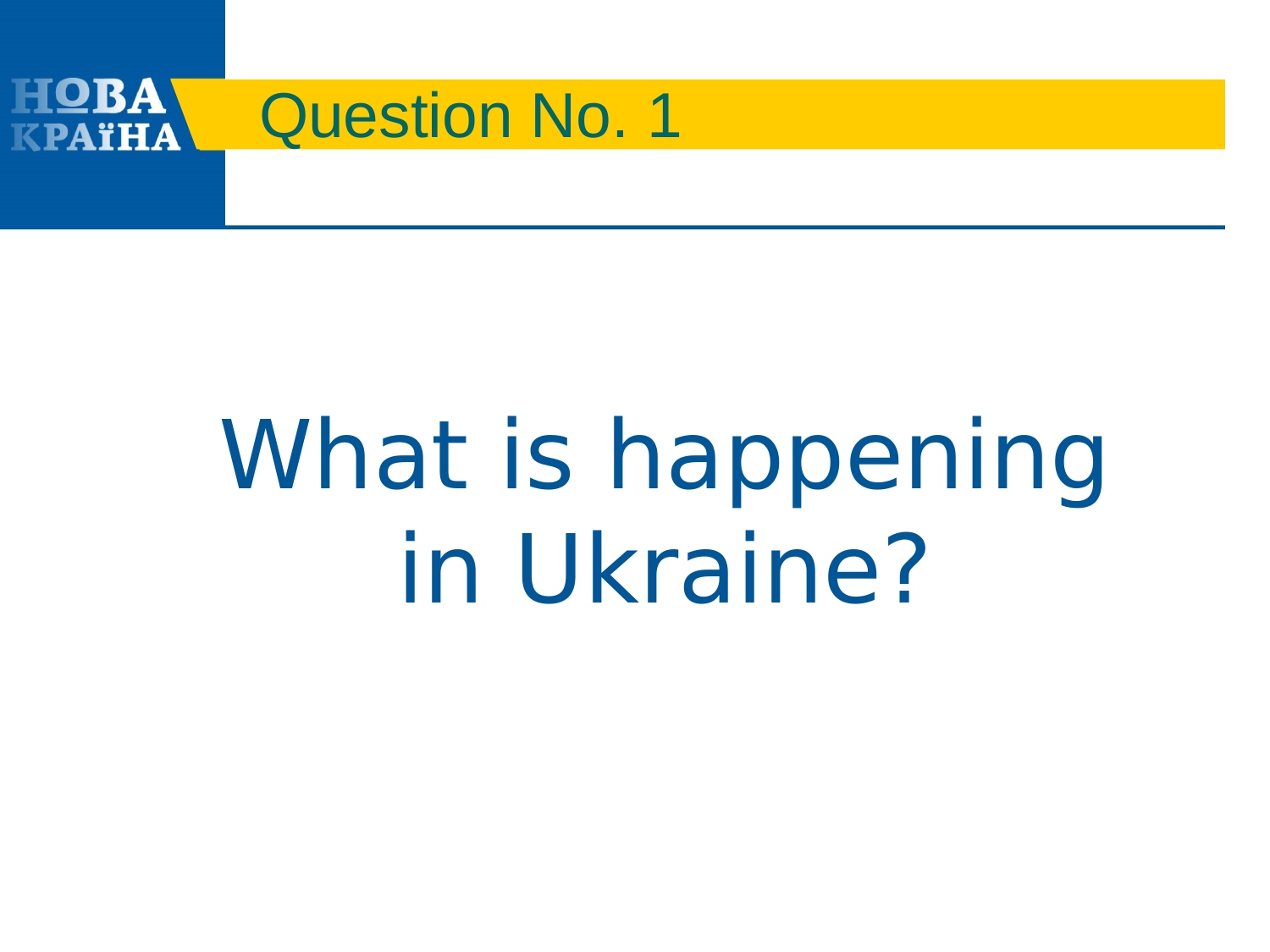

# Question No. 1

What is happening
in Ukraine?